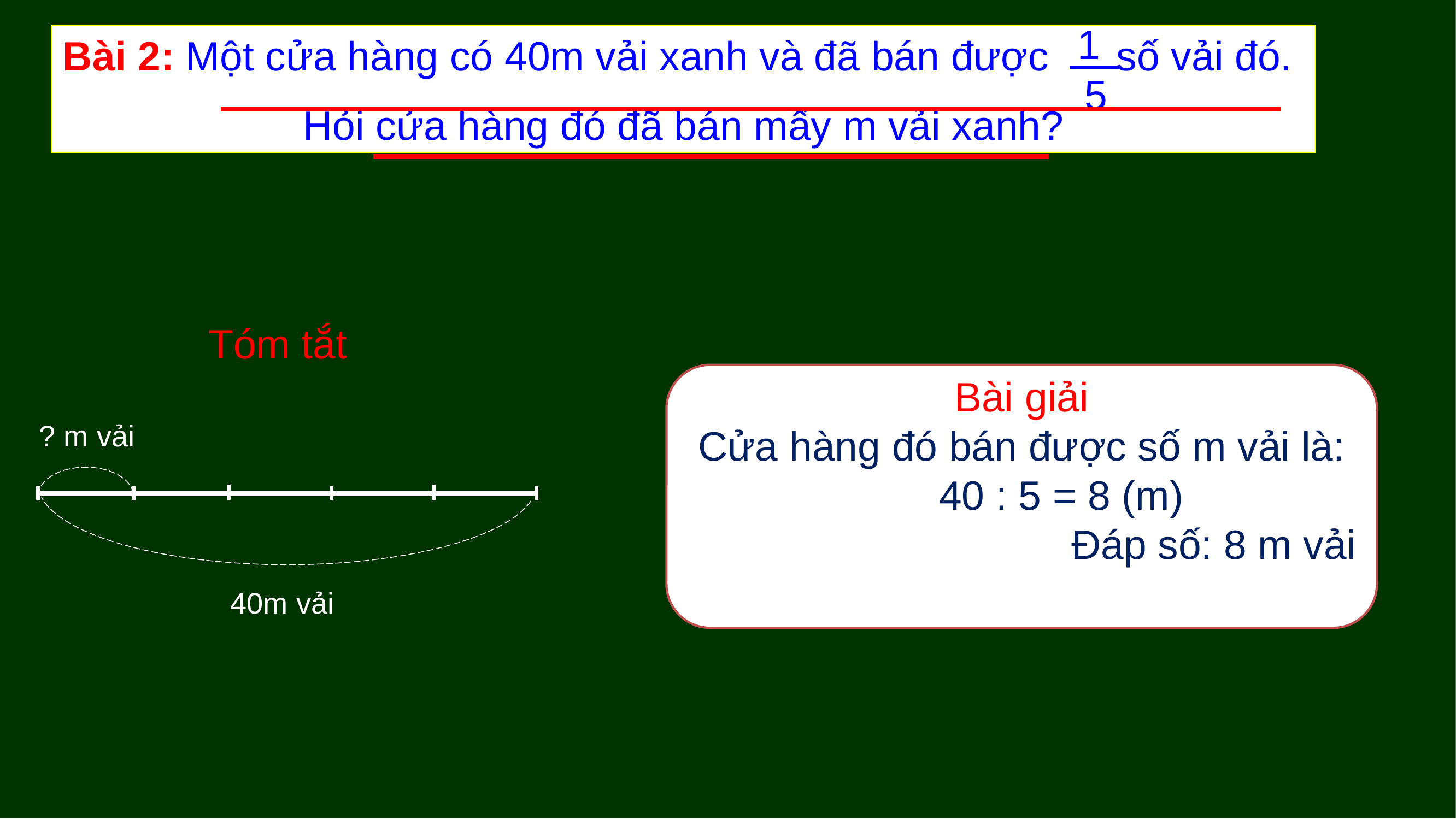

1
5
Bài 2: Một cửa hàng có 40m vải xanh và đã bán được      số vải đó.
Hỏi cửa hàng đó đã bán mấy m vải xanh?
Tóm tắt
Bài giải
Cửa hàng đó bán được số m vải là:
       40 : 5 = 8 (m)
 Đáp số: 8 m vải

? m vải

40m vải